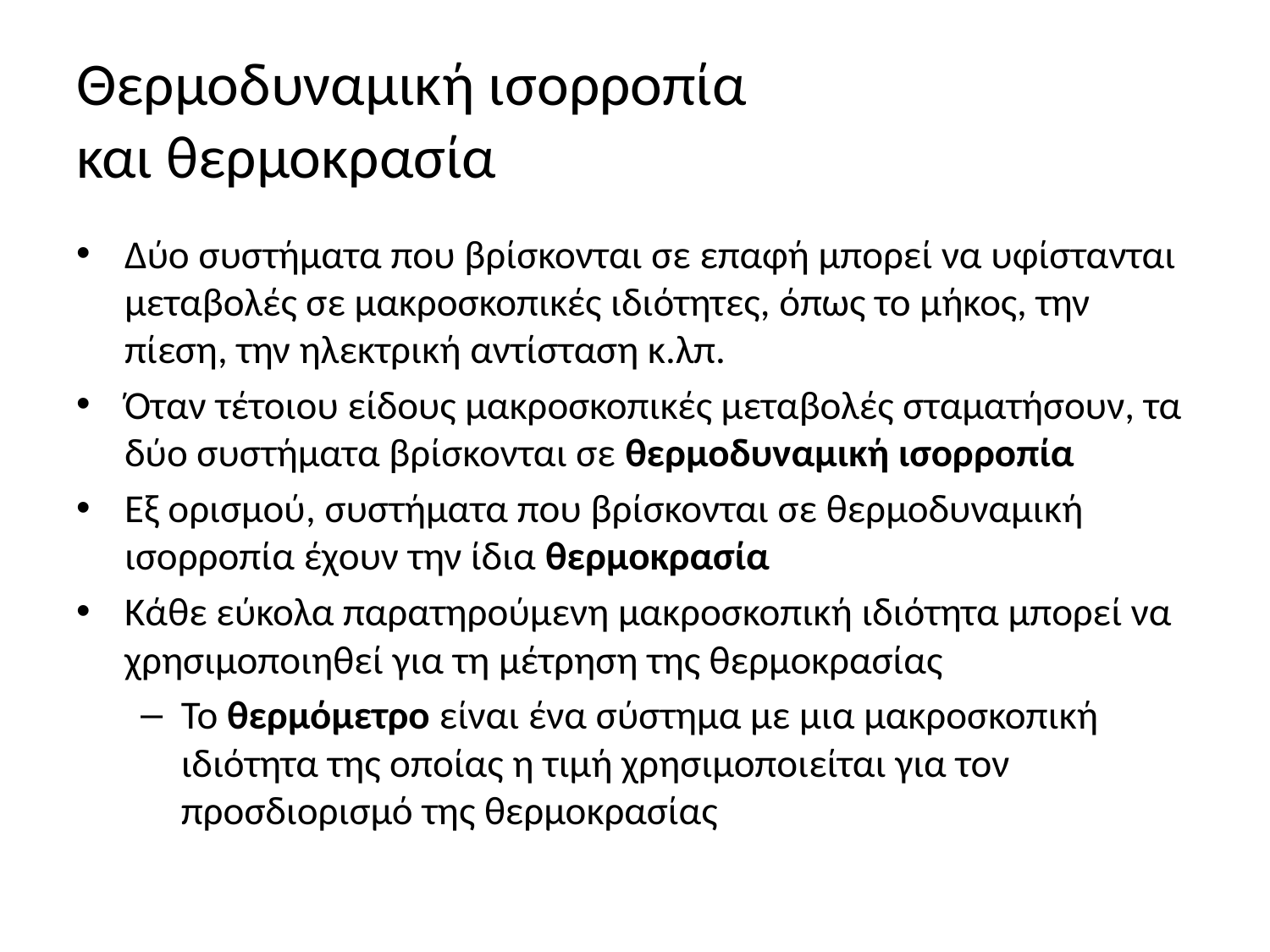

# Θερμοδυναμική ισορροπία και θερμοκρασία
Δύο συστήματα που βρίσκονται σε επαφή μπορεί να υφίστανται μεταβολές σε μακροσκοπικές ιδιότητες, όπως το μήκος, την πίεση, την ηλεκτρική αντίσταση κ.λπ.
Όταν τέτοιου είδους μακροσκοπικές μεταβολές σταματήσουν, τα δύο συστήματα βρίσκονται σε θερμοδυναμική ισορροπία
Εξ ορισμού, συστήματα που βρίσκονται σε θερμοδυναμική ισορροπία έχουν την ίδια θερμοκρασία
Κάθε εύκολα παρατηρούμενη μακροσκοπική ιδιότητα μπορεί να χρησιμοποιηθεί για τη μέτρηση της θερμοκρασίας
Το θερμόμετρο είναι ένα σύστημα με μια μακροσκοπική ιδιότητα της οποίας η τιμή χρησιμοποιείται για τον προσδιορισμό της θερμοκρασίας